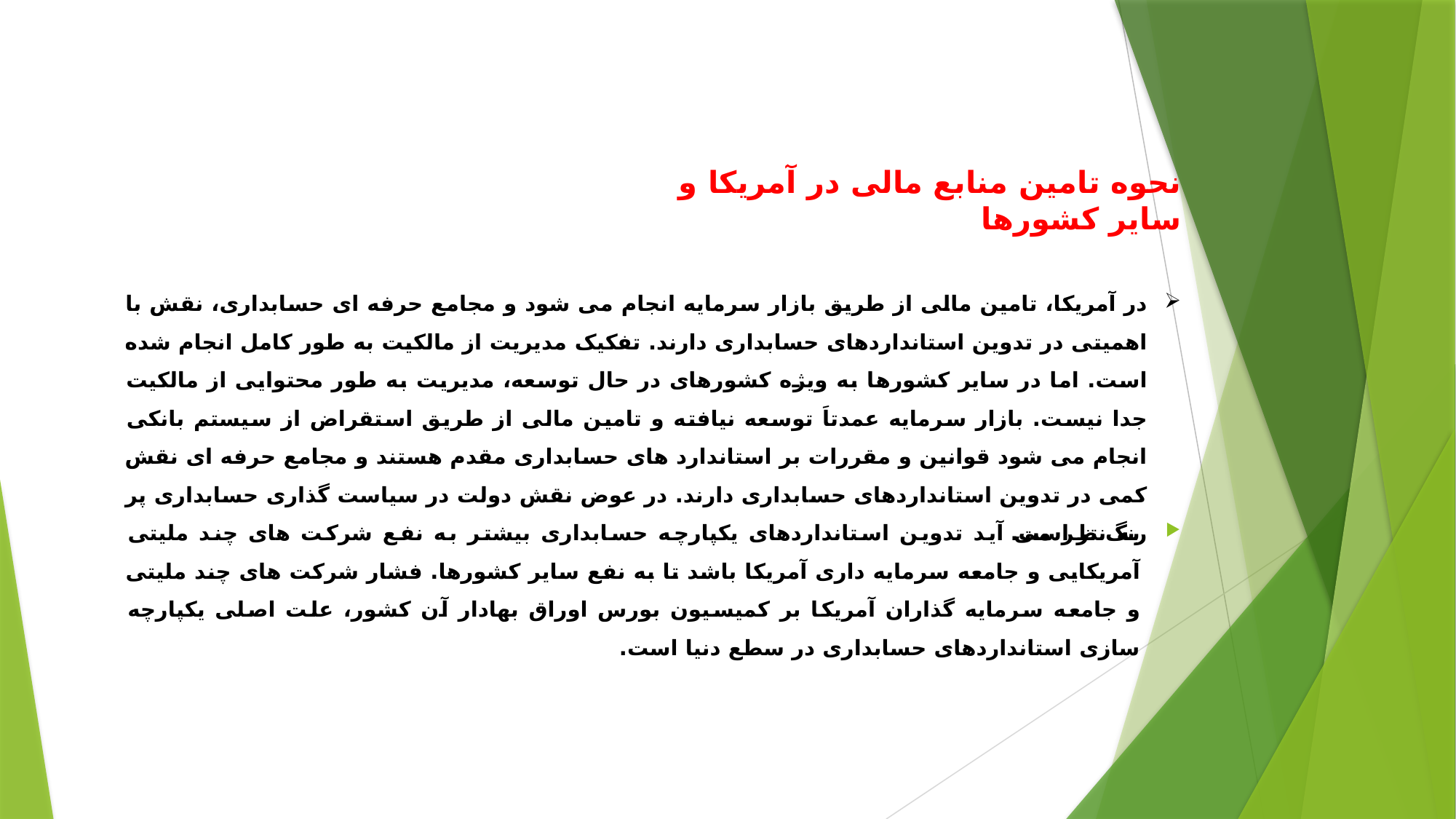

نحوه تامین منابع مالی در آمریکا و سایر کشورها
در آمریکا، تامین مالی از طریق بازار سرمایه انجام می شود و مجامع حرفه ای حسابداری، نقش با اهمیتی در تدوین استانداردهای حسابداری دارند. تفکیک مدیریت از مالکیت به طور کامل انجام شده است. اما در سایر کشورها به ویژه کشورهای در حال توسعه، مدیریت به طور محتوایی از مالکیت جدا نیست. بازار سرمایه عمدتاَ توسعه نیافته و تامین مالی از طريق استقراض از سیستم بانکی انجام می شود قوانین و مقررات بر استاندارد های حسابداری مقدم هستند و مجامع حرفه ای نقش کمی در تدوین استانداردهای حسابداری دارند. در عوض نقش دولت در سیاست گذاری حسابداری پر رنگ تر است.
به نظر می آید تدوین استانداردهای یکپارچه حسابداری بیشتر به نفع شرکت های چند ملیتی آمریکایی و جامعه سرمایه داری آمریکا باشد تا به نفع سایر کشورها. فشار شرکت های چند ملیتی و جامعه سرمایه گذاران آمریکا بر کمیسیون بورس اوراق بهادار آن كشور، علت اصلی یکپارچه سازی استانداردهای حسابداری در سطع دنیا است.